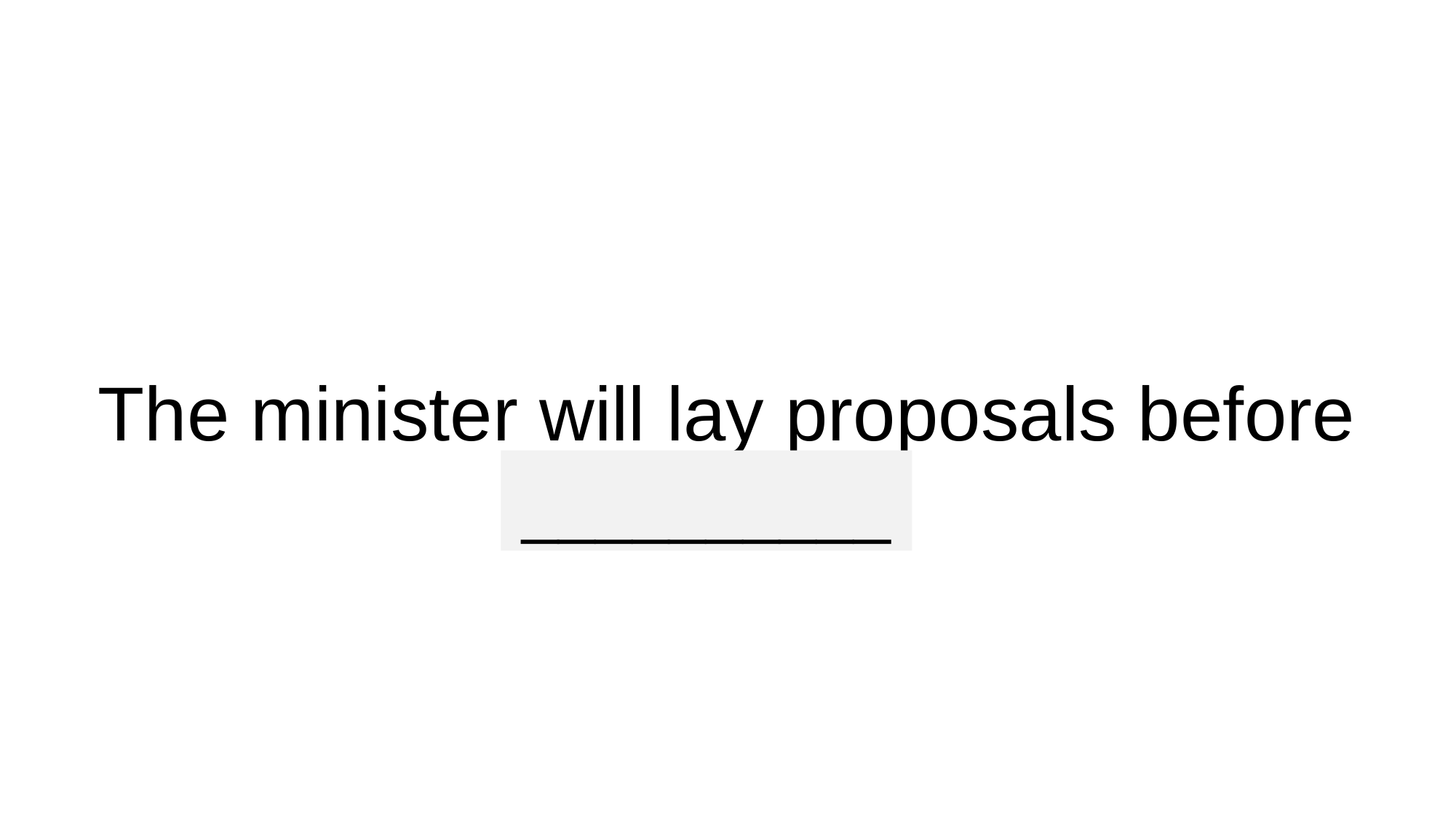

# The minister will lay proposals before Parliament.
__________